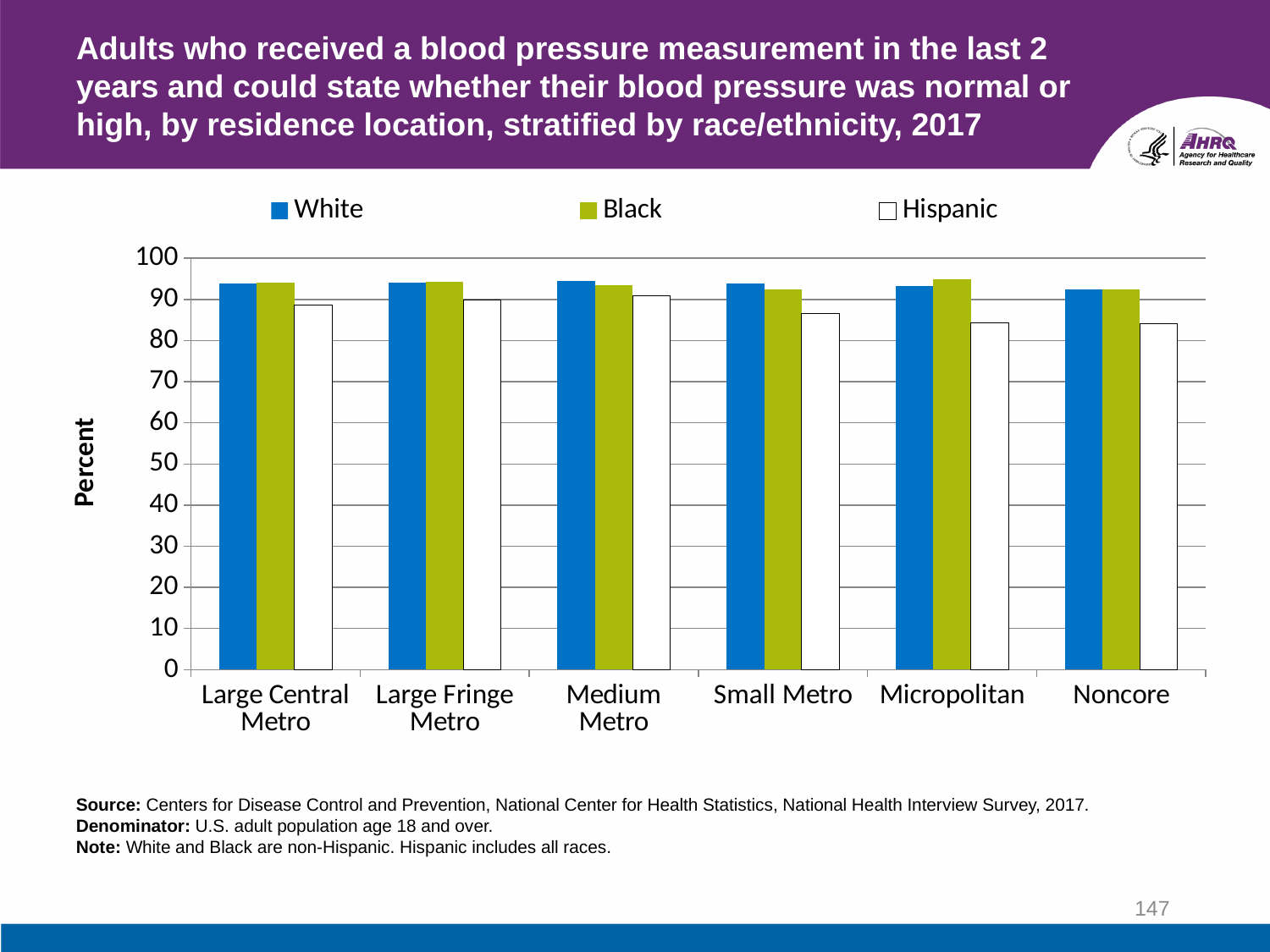

# Adults who received a blood pressure measurement in the last 2 years and could state whether their blood pressure was normal or high, by residence location, stratified by race/ethnicity, 2017

### Chart

| Category | White | Black | Hispanic |
|---|---|---|---|
| Large Central Metro | 93.9 | 94.1 | 88.7 |
| Large Fringe Metro | 94.1 | 94.3 | 89.8 |
| Medium Metro | 94.4 | 93.4 | 90.8 |
| Small Metro | 93.8 | 92.5 | 86.6 |
| Micropolitan | 93.2 | 94.9 | 84.3 |
| Noncore | 92.5 | 92.5 | 84.0 |
Source: Centers for Disease Control and Prevention, National Center for Health Statistics, National Health Interview Survey, 2017.
Denominator: U.S. adult population age 18 and over.
Note: White and Black are non-Hispanic. Hispanic includes all races.
147